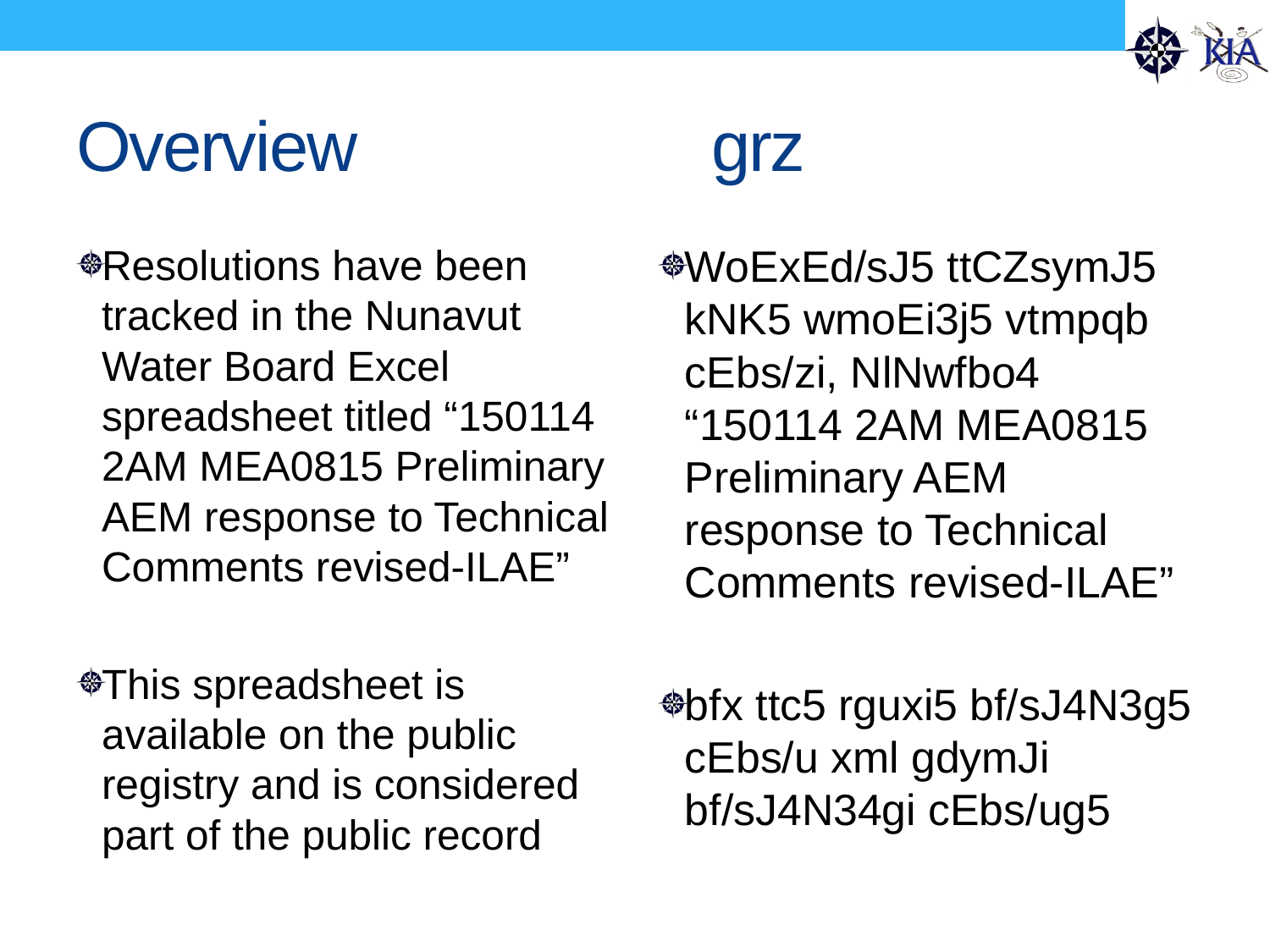

# Overview			grz
Resolutions have been tracked in the Nunavut Water Board Excel spreadsheet titled “150114 2AM MEA0815 Preliminary AEM response to Technical Comments revised-ILAE”

This spreadsheet is available on the public registry and is considered part of the public record
WoExEd/sJ5 ttCZsymJ5 kNK5 wmoEi3j5 vtmpqb cEbs/zi, NlNwfbo4 “150114 2AM MEA0815 Preliminary AEM response to Technical Comments revised-ILAE”

bfx ttc5 rguxi5 bf/sJ4N3g5 cEbs/u xml gdymJi bf/sJ4N34gi cEbs/ug5